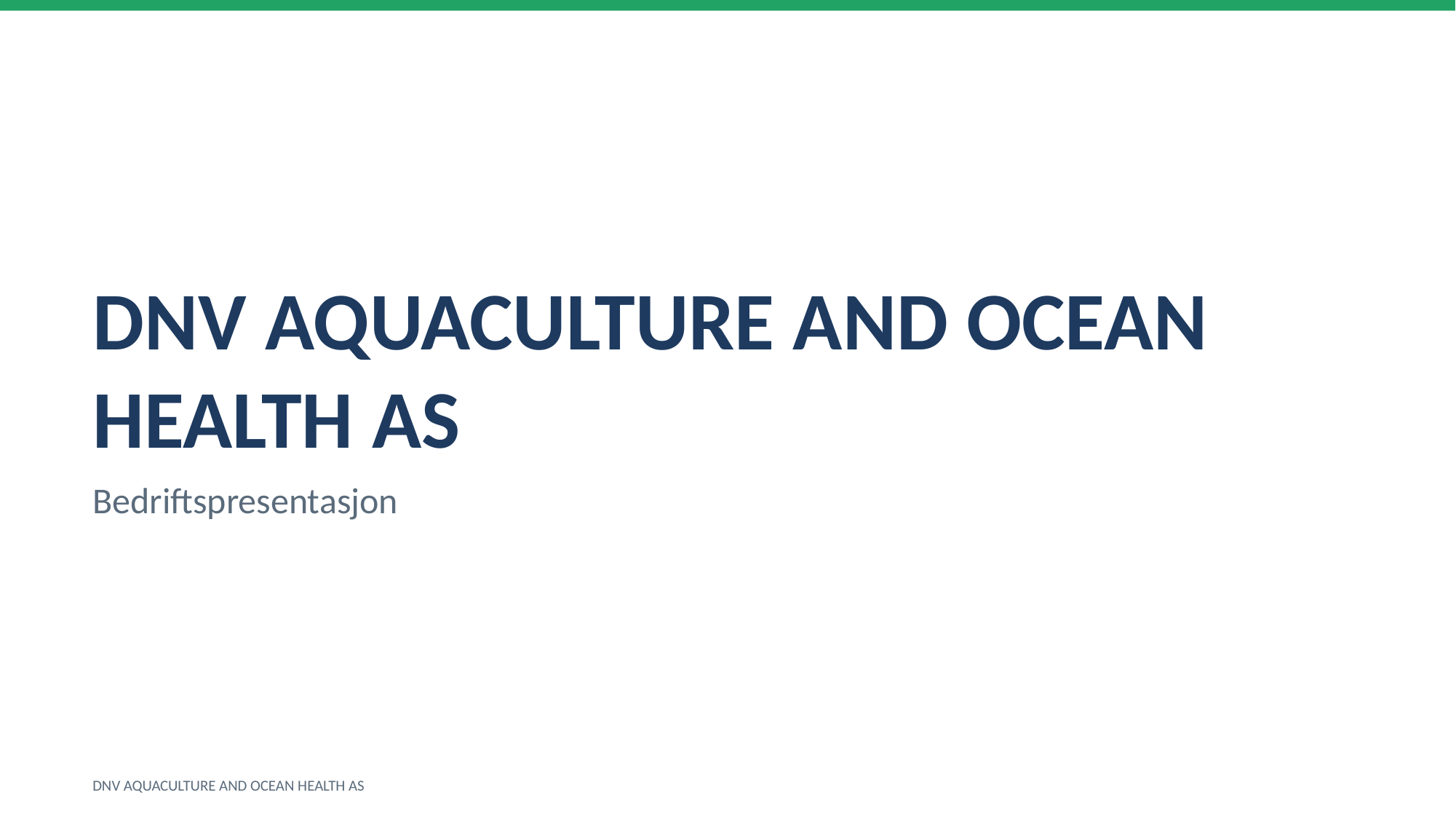

DNV AQUACULTURE AND OCEAN HEALTH AS
Bedriftspresentasjon
DNV AQUACULTURE AND OCEAN HEALTH AS